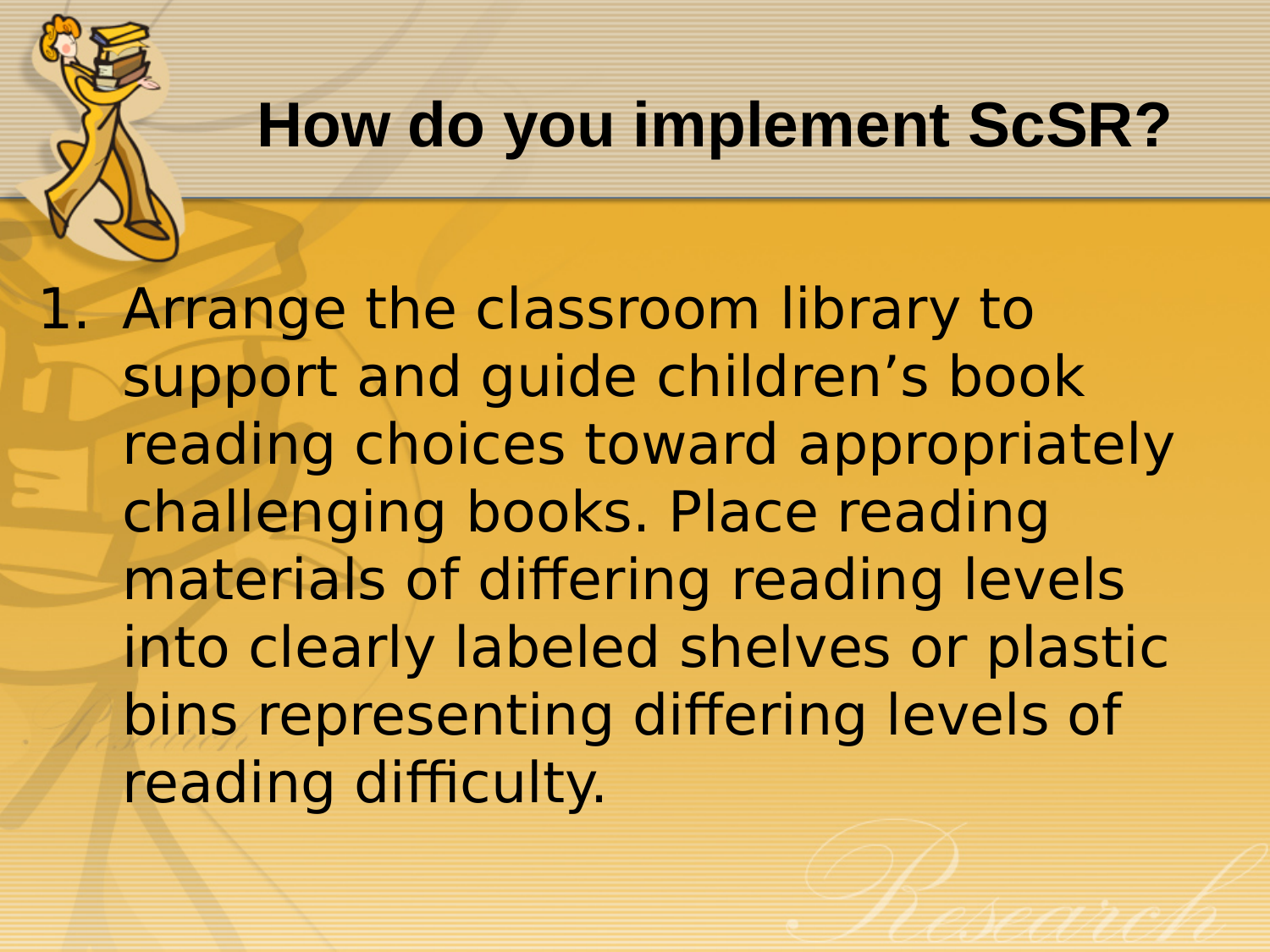

# How do you implement ScSR?
Arrange the classroom library to support and guide children’s book reading choices toward appropriately challenging books. Place reading materials of differing reading levels into clearly labeled shelves or plastic bins representing differing levels of reading difficulty.